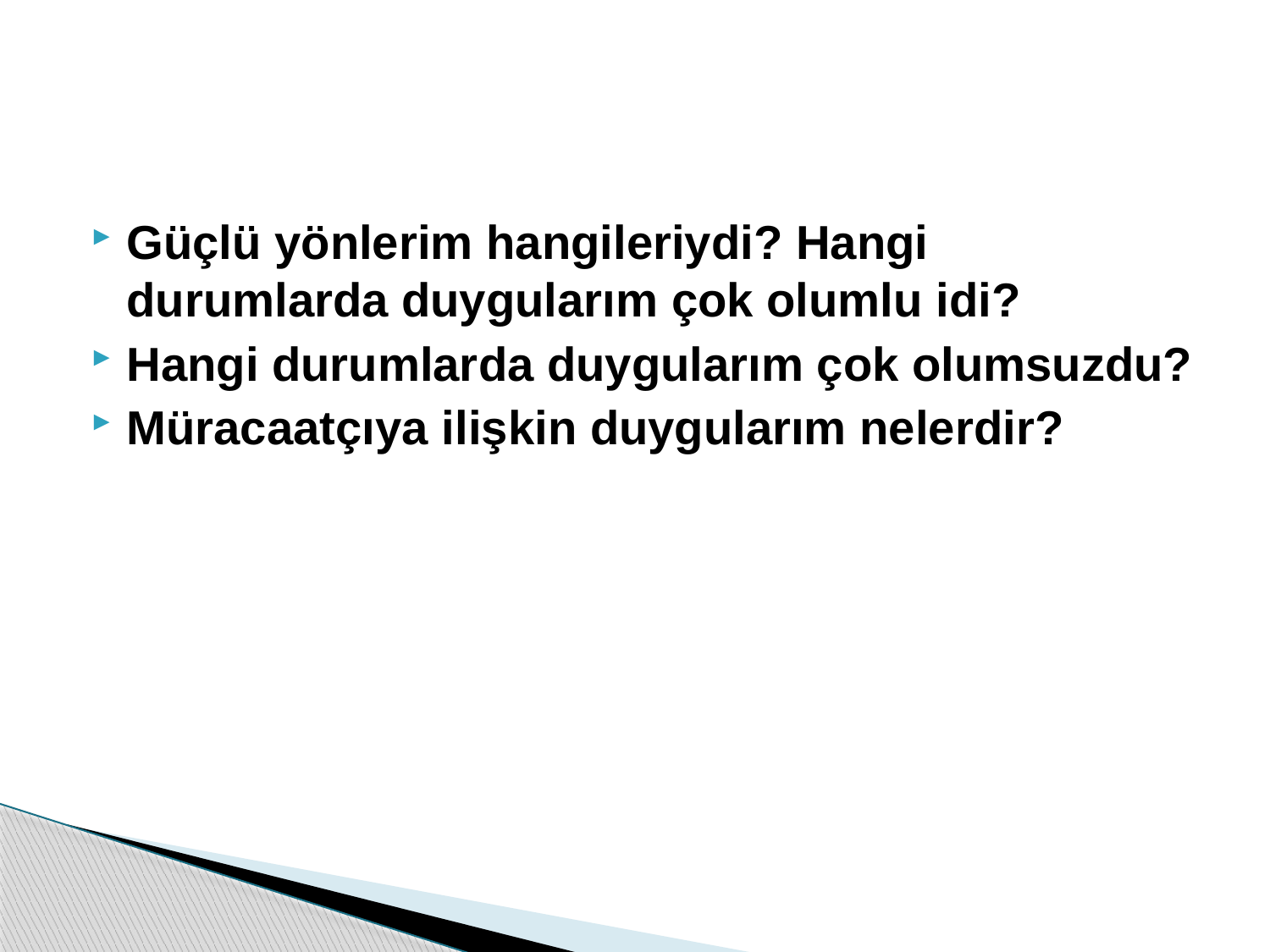

#
Güçlü yönlerim hangileriydi? Hangi durumlarda duygularım çok olumlu idi?
Hangi durumlarda duygularım çok olumsuzdu?
Müracaatçıya ilişkin duygularım nelerdir?